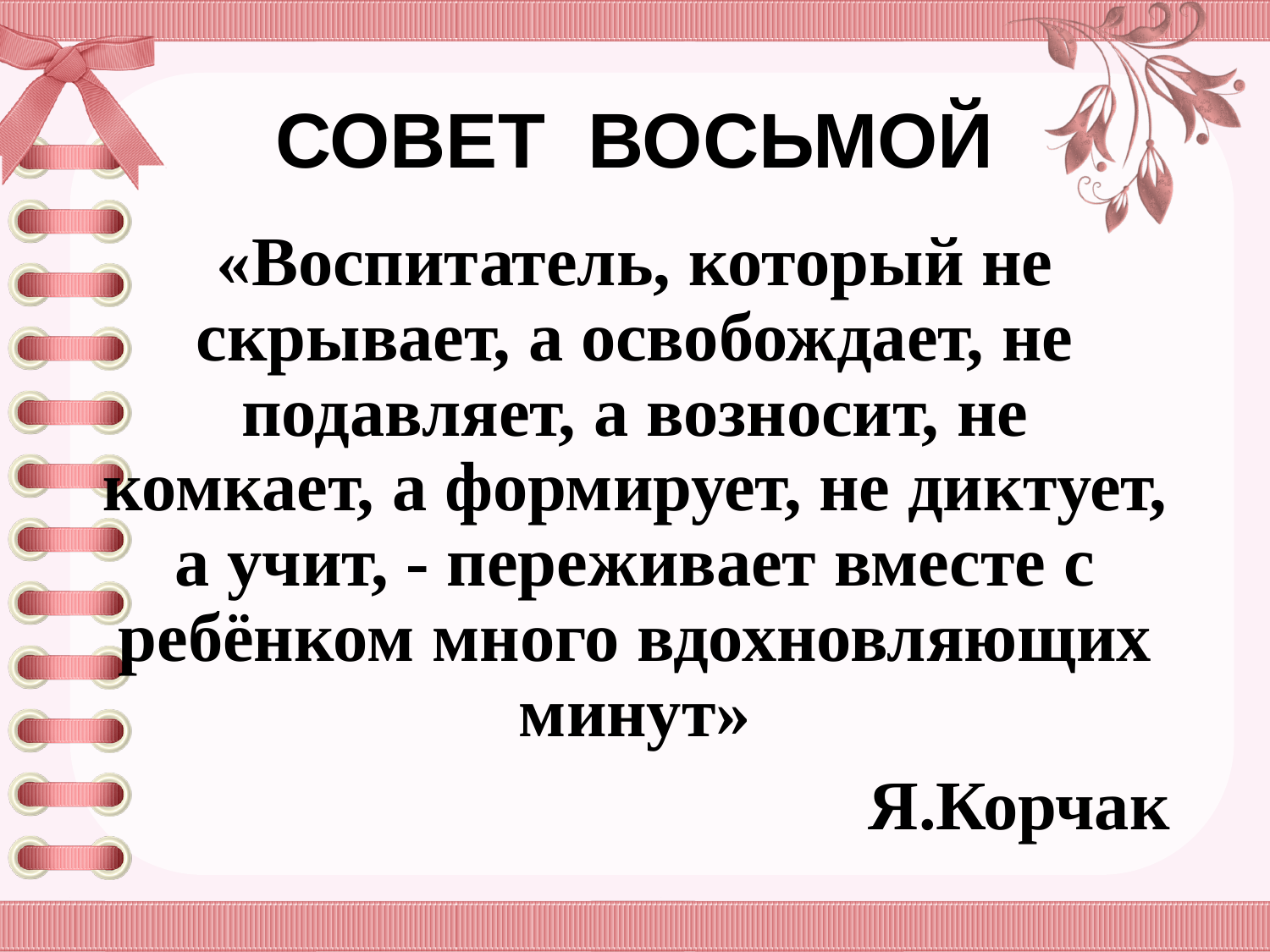

# СОВЕТ  ВОСЬМОЙ
«Воспитатель, который не скрывает, а освобождает, не подавляет, а возносит, не комкает, а формирует, не диктует, а учит, - переживает вместе с ребёнком много вдохновляющих минут»
Я.Корчак